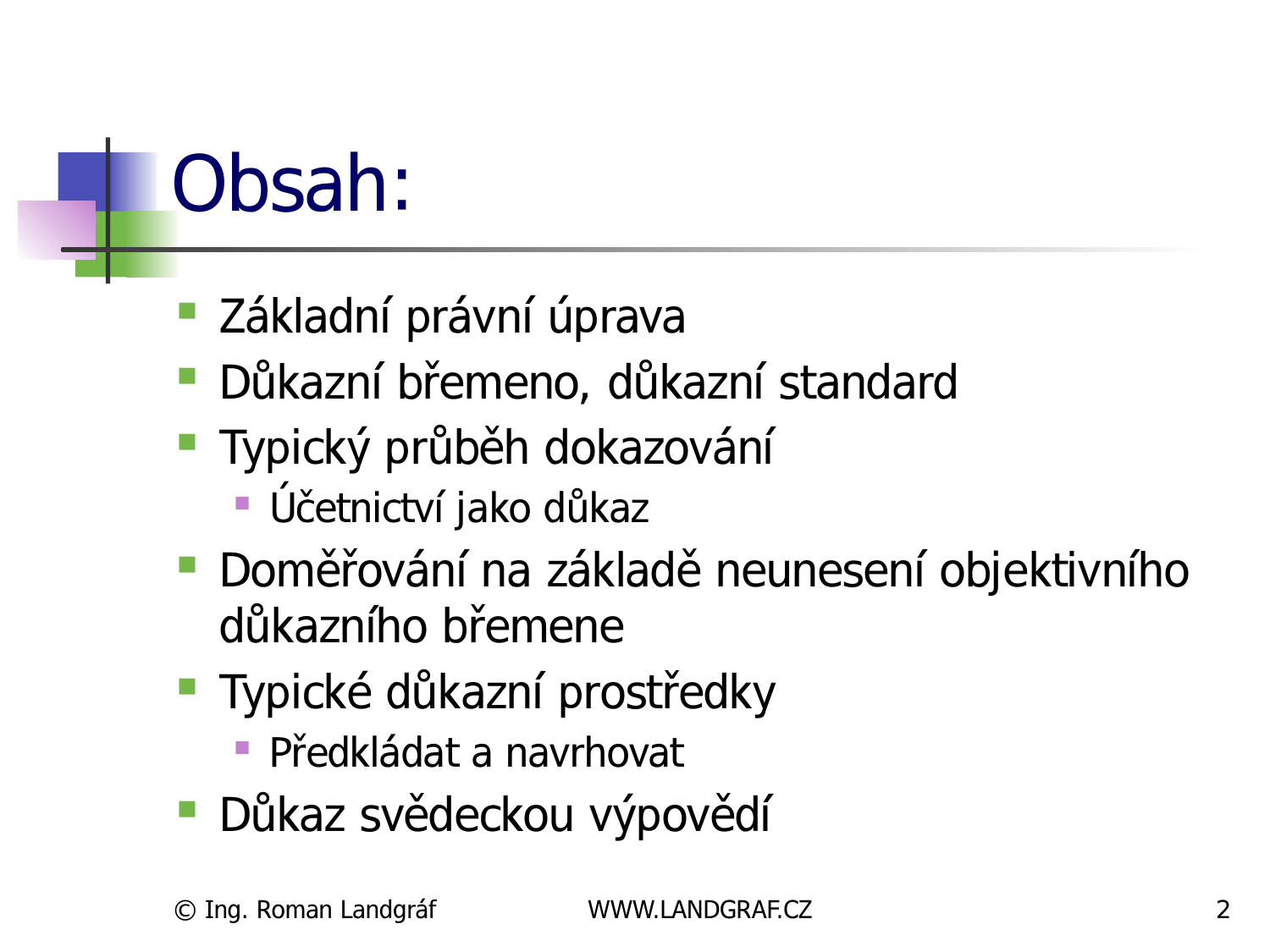

# Obsah:
Základní právní úprava
Důkazní břemeno, důkazní standard
Typický průběh dokazování
Účetnictví jako důkaz
Doměřování na základě neunesení objektivního důkazního břemene
Typické důkazní prostředky
Předkládat a navrhovat
Důkaz svědeckou výpovědí
© Ing. Roman Landgráf
WWW.LANDGRAF.CZ
2